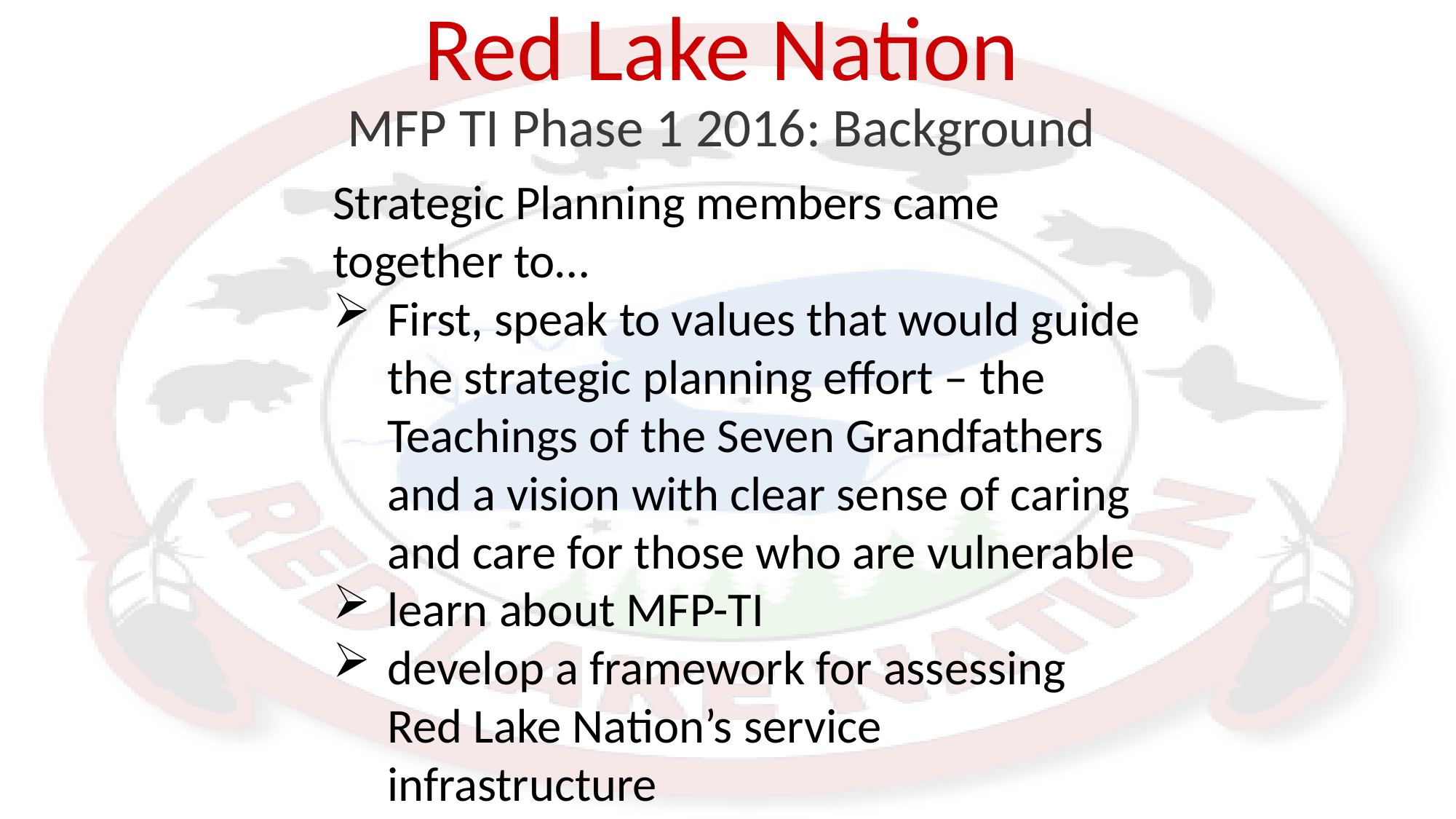

# Red Lake Nation MFP TI Phase 1 2016: Background
Strategic Planning members came together to…
First, speak to values that would guide the strategic planning effort – the Teachings of the Seven Grandfathers and a vision with clear sense of caring and care for those who are vulnerable
learn about MFP-TI
develop a framework for assessing Red Lake Nation’s service infrastructure